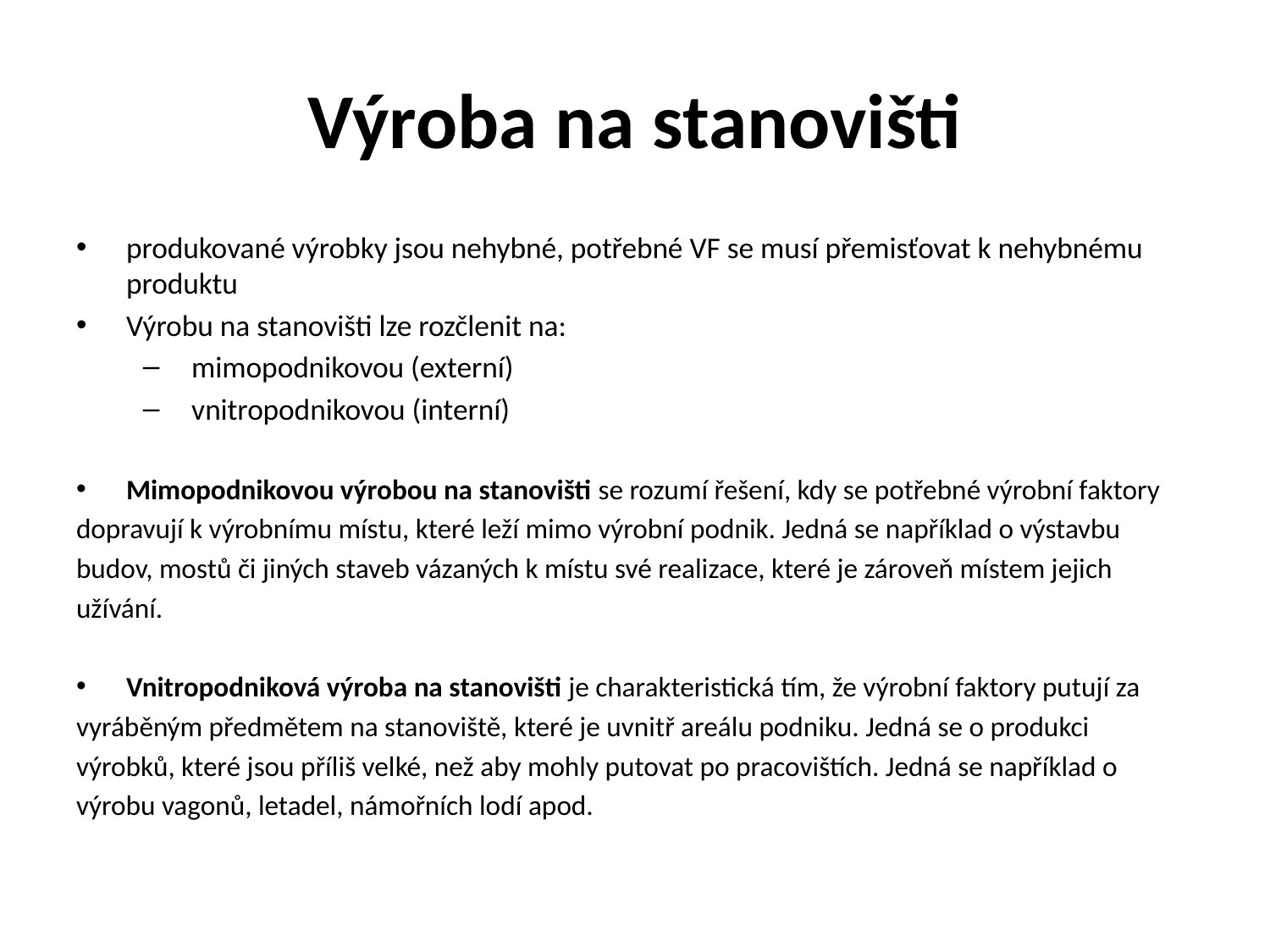

# Výroba na stanovišti
produkované výrobky jsou nehybné, potřebné VF se musí přemisťovat k nehybnému produktu
Výrobu na stanovišti lze rozčlenit na:
 mimopodnikovou (externí)
 vnitropodnikovou (interní)

Mimopodnikovou výrobou na stanovišti se rozumí řešení, kdy se potřebné výrobní faktory
dopravují k výrobnímu místu, které leží mimo výrobní podnik. Jedná se například o výstavbu
budov, mostů či jiných staveb vázaných k místu své realizace, které je zároveň místem jejich
užívání.

Vnitropodniková výroba na stanovišti je charakteristická tím, že výrobní faktory putují za
vyráběným předmětem na stanoviště, které je uvnitř areálu podniku. Jedná se o produkci
výrobků, které jsou příliš velké, než aby mohly putovat po pracovištích. Jedná se například o
výrobu vagonů, letadel, námořních lodí apod.